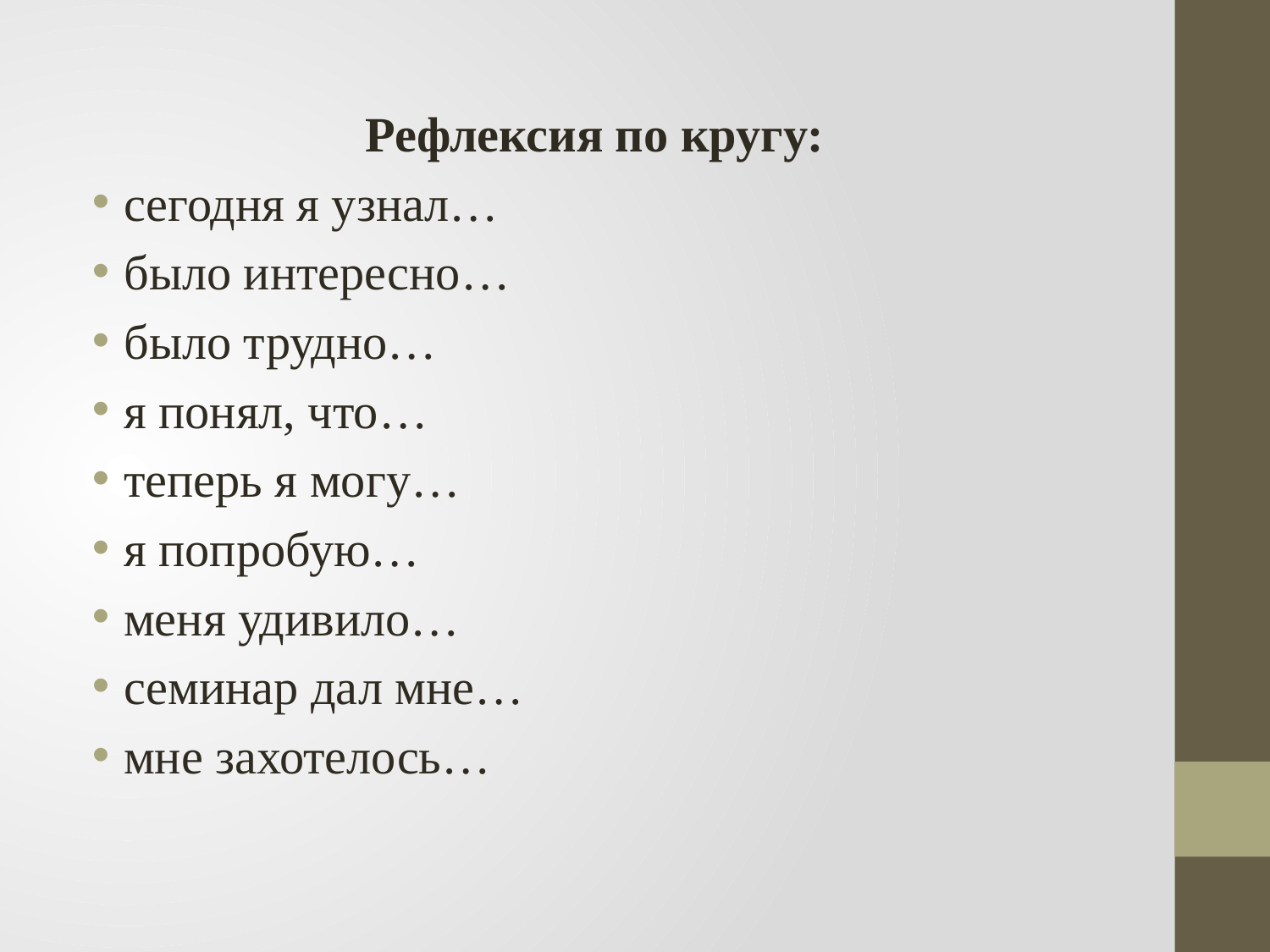

Рефлексия по кругу:
сегодня я узнал…
было интересно…
было трудно…
я понял, что…
теперь я могу…
я попробую…
меня удивило…
семинар дал мне…
мне захотелось…